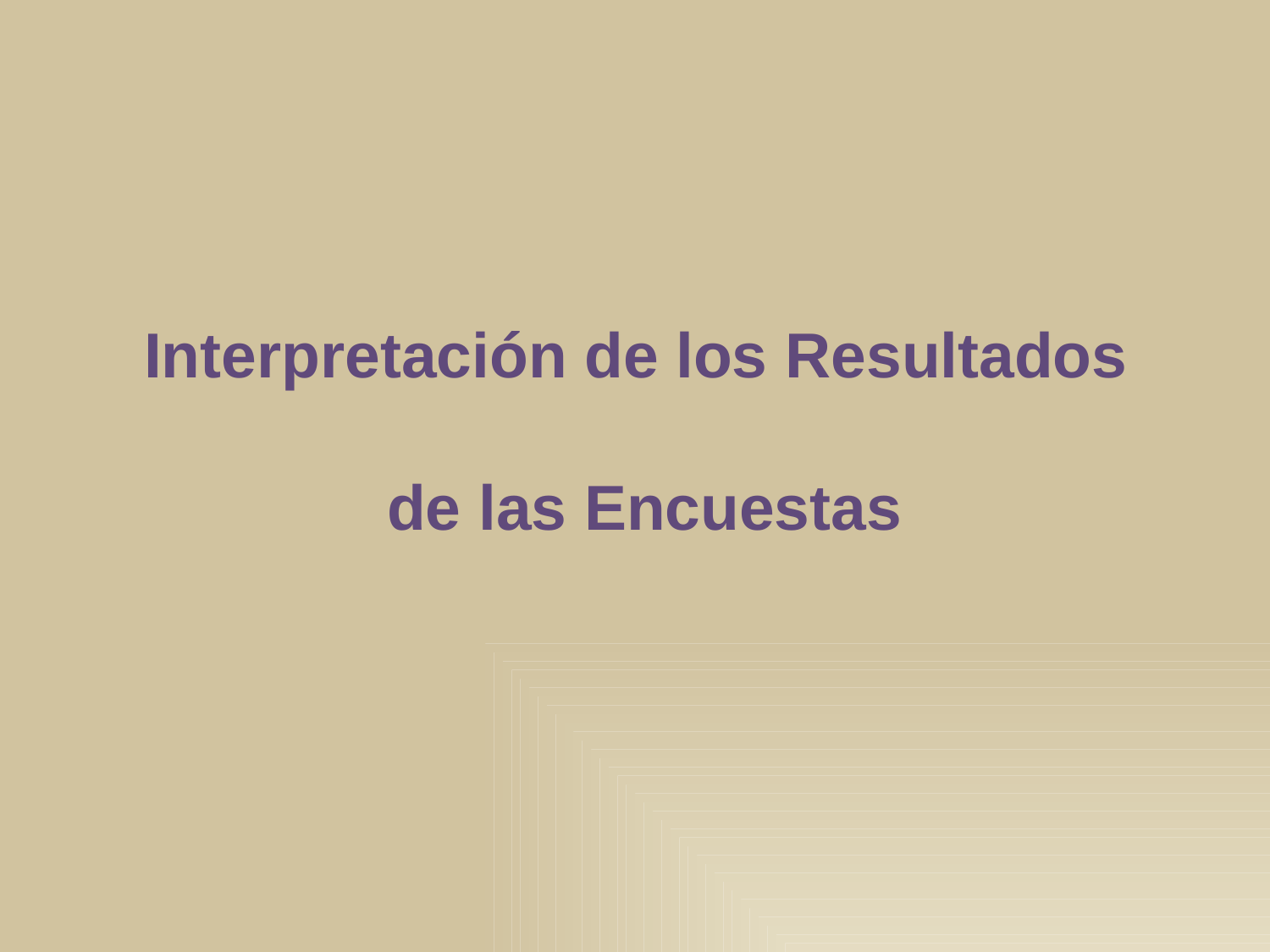

Interpretación de los Resultados

de las Encuestas